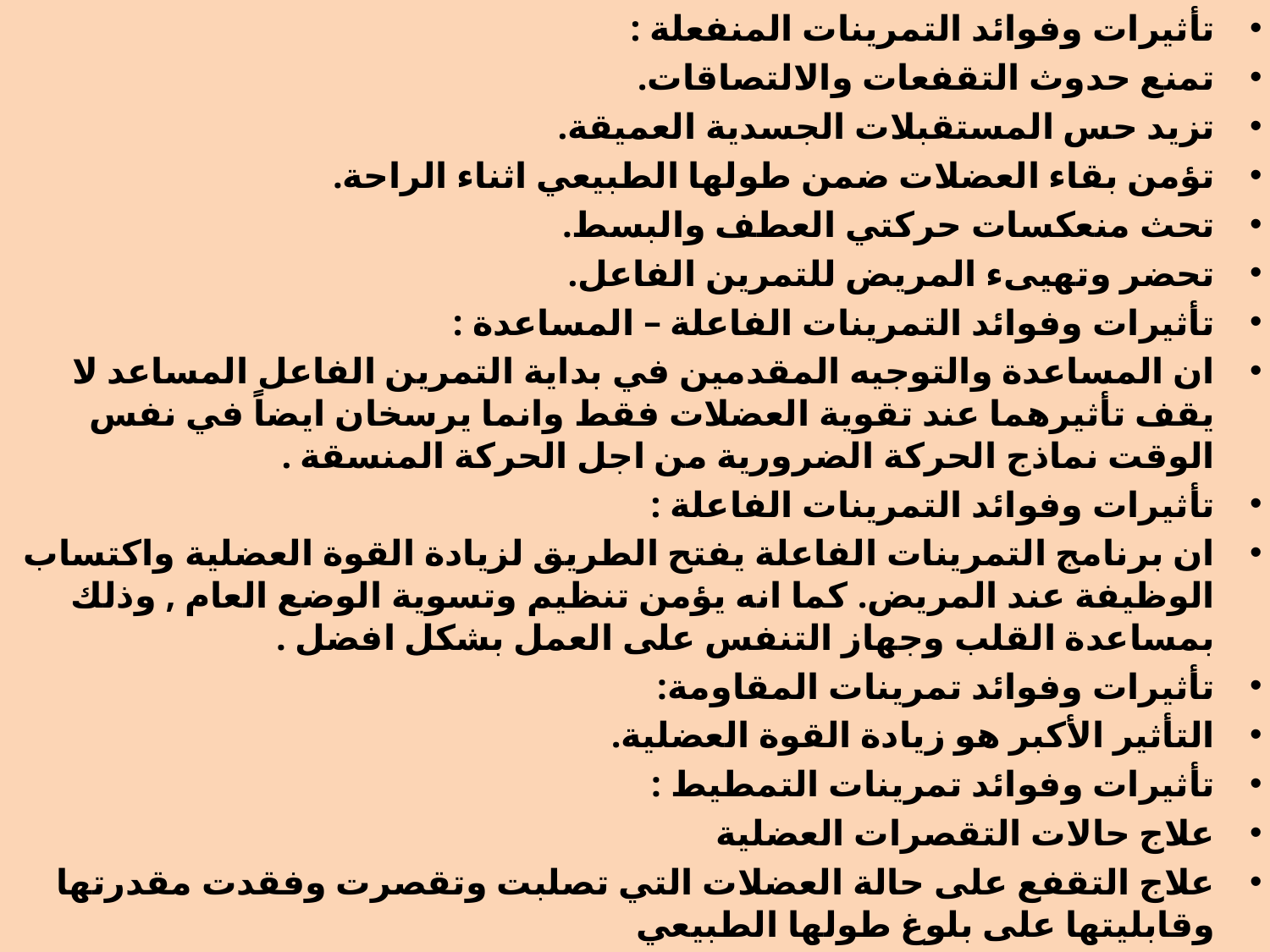

تأثيرات وفوائد التمرينات المنفعلة :
تمنع حدوث التقفعات والالتصاقات.
تزيد حس المستقبلات الجسدية العميقة.
تؤمن بقاء العضلات ضمن طولها الطبيعي اثناء الراحة.
تحث منعكسات حركتي العطف والبسط.
تحضر وتهيىء المريض للتمرين الفاعل.
تأثيرات وفوائد التمرينات الفاعلة – المساعدة :
ان المساعدة والتوجيه المقدمين في بداية التمرين الفاعل المساعد لا يقف تأثيرهما عند تقوية العضلات فقط وانما يرسخان ايضاً في نفس الوقت نماذج الحركة الضرورية من اجل الحركة المنسقة .
تأثيرات وفوائد التمرينات الفاعلة :
ان برنامج التمرينات الفاعلة يفتح الطريق لزيادة القوة العضلية واكتساب الوظيفة عند المريض. كما انه يؤمن تنظيم وتسوية الوضع العام , وذلك بمساعدة القلب وجهاز التنفس على العمل بشكل افضل .
تأثيرات وفوائد تمرينات المقاومة:
التأثير الأكبر هو زيادة القوة العضلية.
تأثيرات وفوائد تمرينات التمطيط :
علاج حالات التقصرات العضلية
علاج التقفع على حالة العضلات التي تصلبت وتقصرت وفقدت مقدرتها وقابليتها على بلوغ طولها الطبيعي